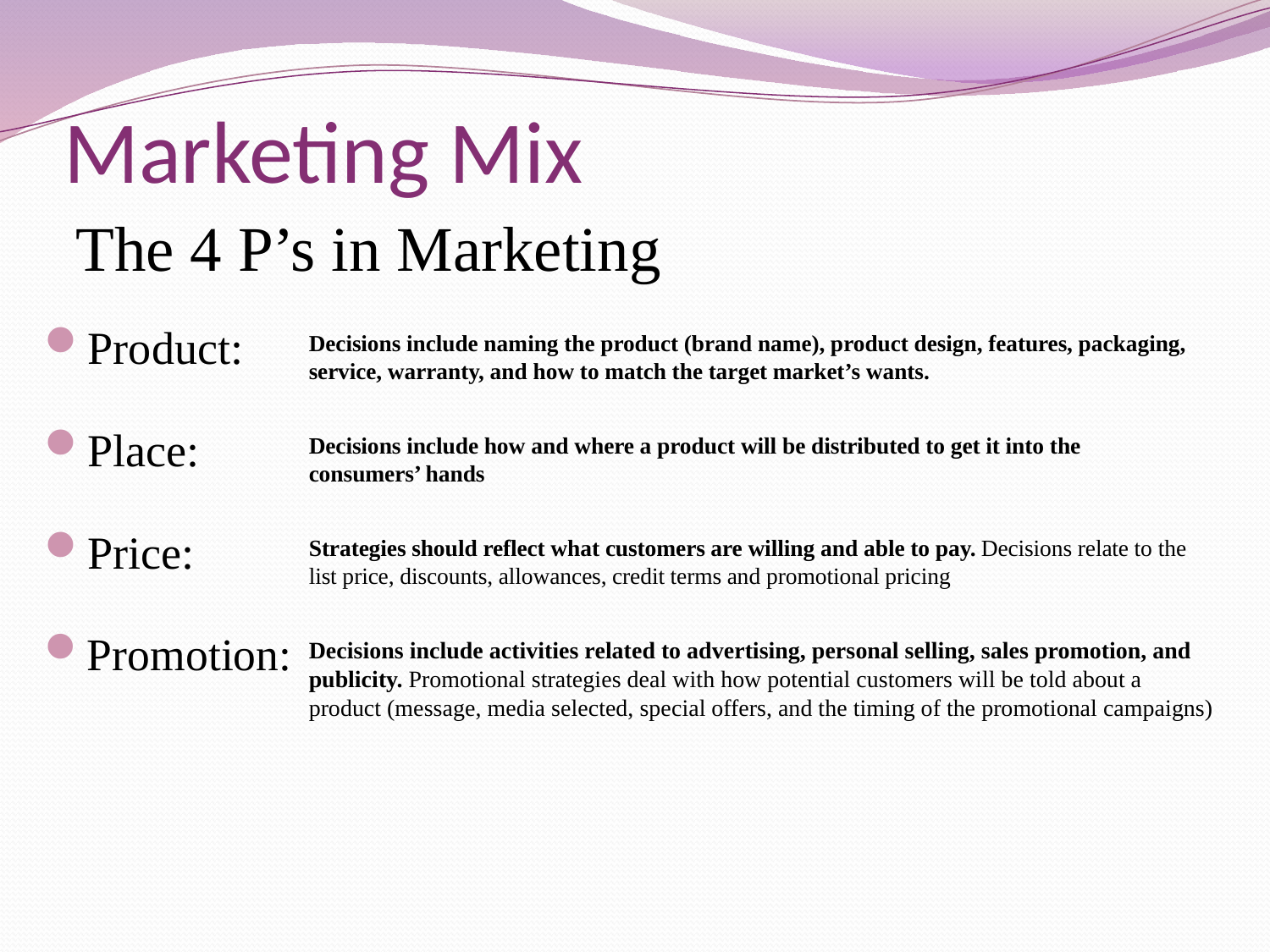

# Marketing Mix
The 4 P’s in Marketing
Product:
Decisions include naming the product (brand name), product design, features, packaging, service, warranty, and how to match the target market’s wants.
Place:
Decisions include how and where a product will be distributed to get it into the consumers’ hands
Price:
Strategies should reflect what customers are willing and able to pay. Decisions relate to the list price, discounts, allowances, credit terms and promotional pricing
Promotion:
Decisions include activities related to advertising, personal selling, sales promotion, and publicity. Promotional strategies deal with how potential customers will be told about a product (message, media selected, special offers, and the timing of the promotional campaigns)